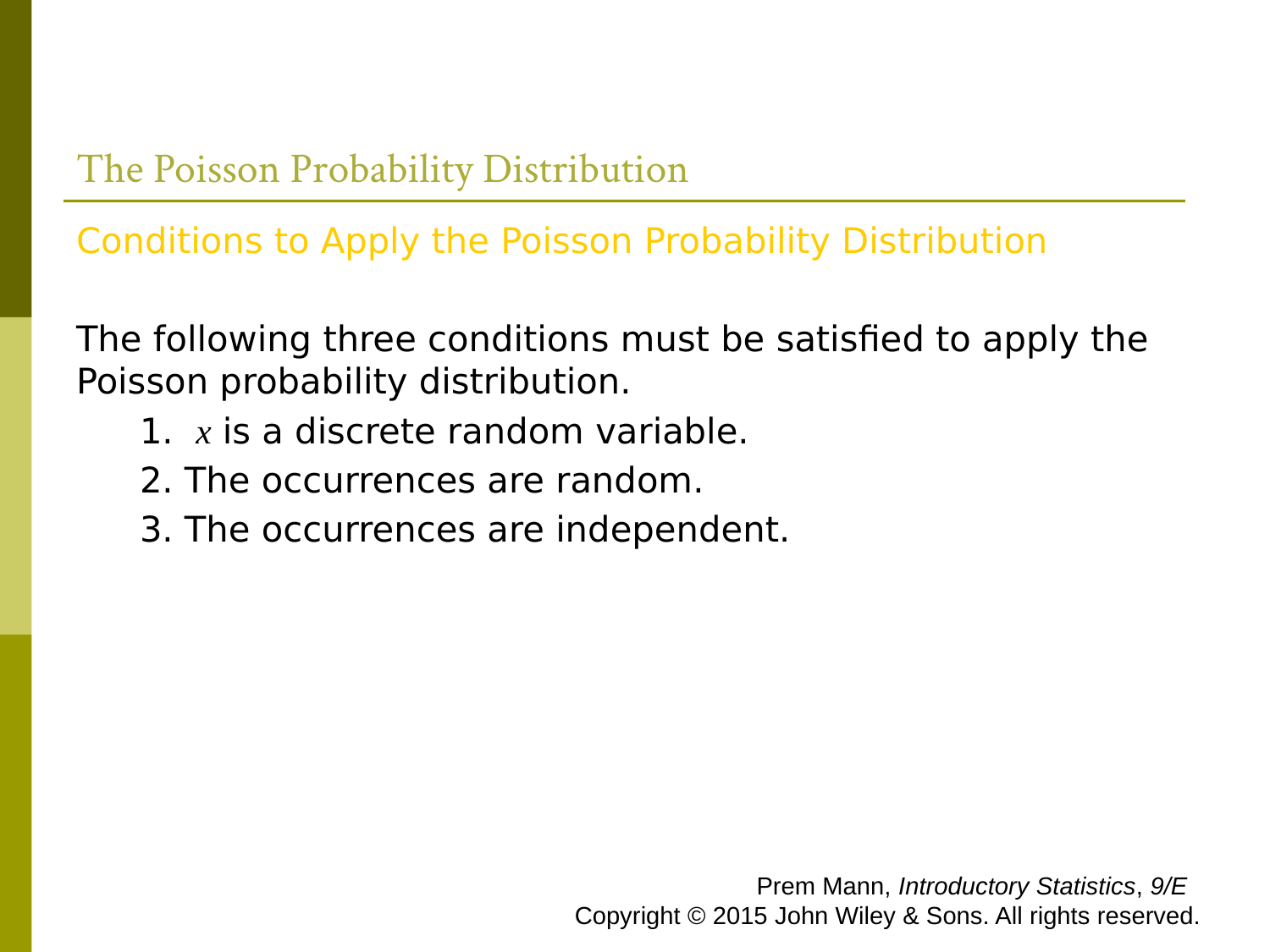

# The Poisson Probability Distribution
Conditions to Apply the Poisson Probability Distribution

The following three conditions must be satisfied to apply the Poisson probability distribution.
1.  x is a discrete random variable.
2. The occurrences are random.
3. The occurrences are independent.
                          Prem Mann, Introductory Statistics, 9/E Copyright © 2015 John Wiley & Sons. All rights reserved.